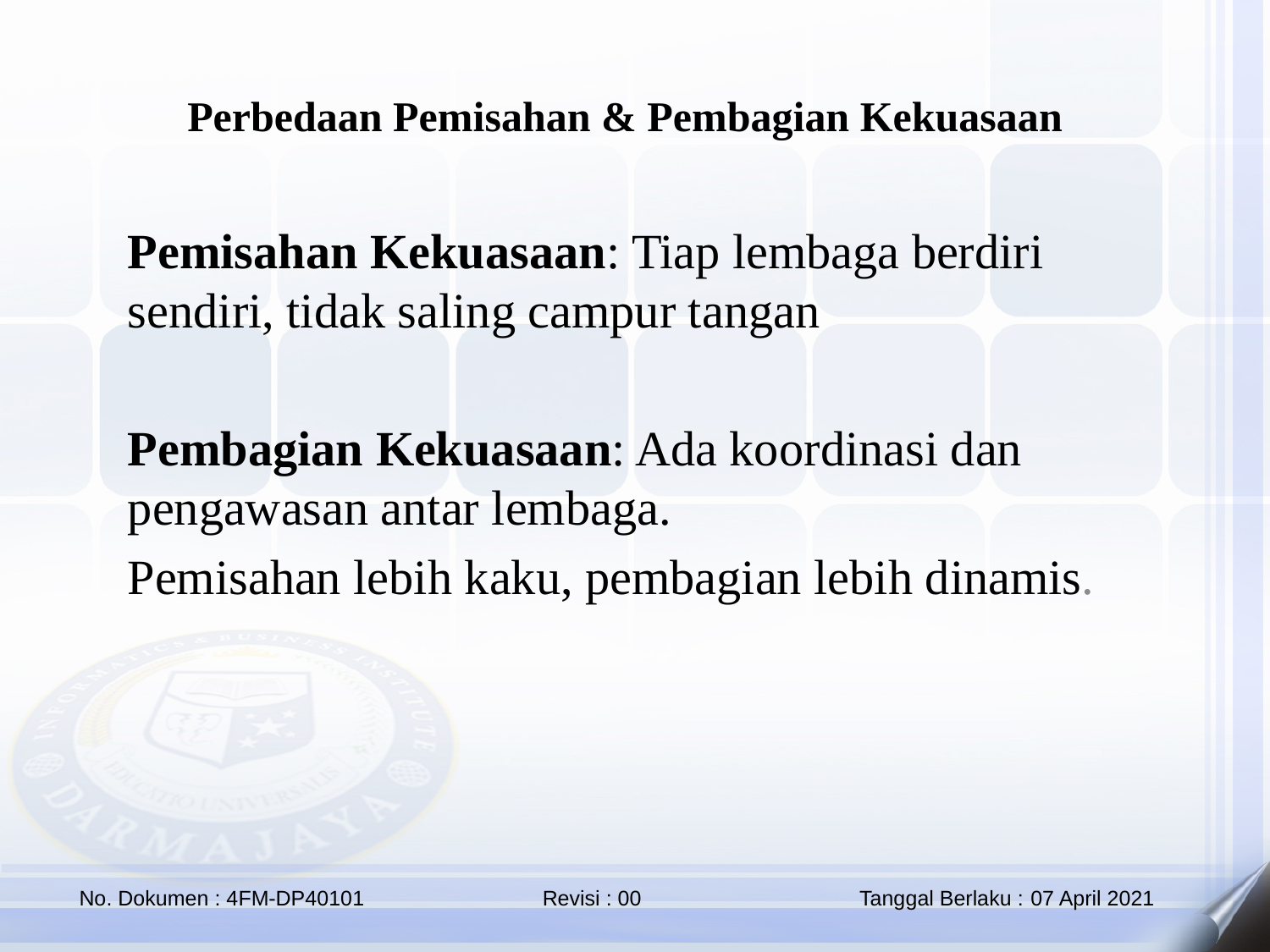

Perbedaan Pemisahan & Pembagian Kekuasaan

Pemisahan Kekuasaan: Tiap lembaga berdiri sendiri, tidak saling campur tangan

Pembagian Kekuasaan: Ada koordinasi dan pengawasan antar lembaga.
Pemisahan lebih kaku, pembagian lebih dinamis.